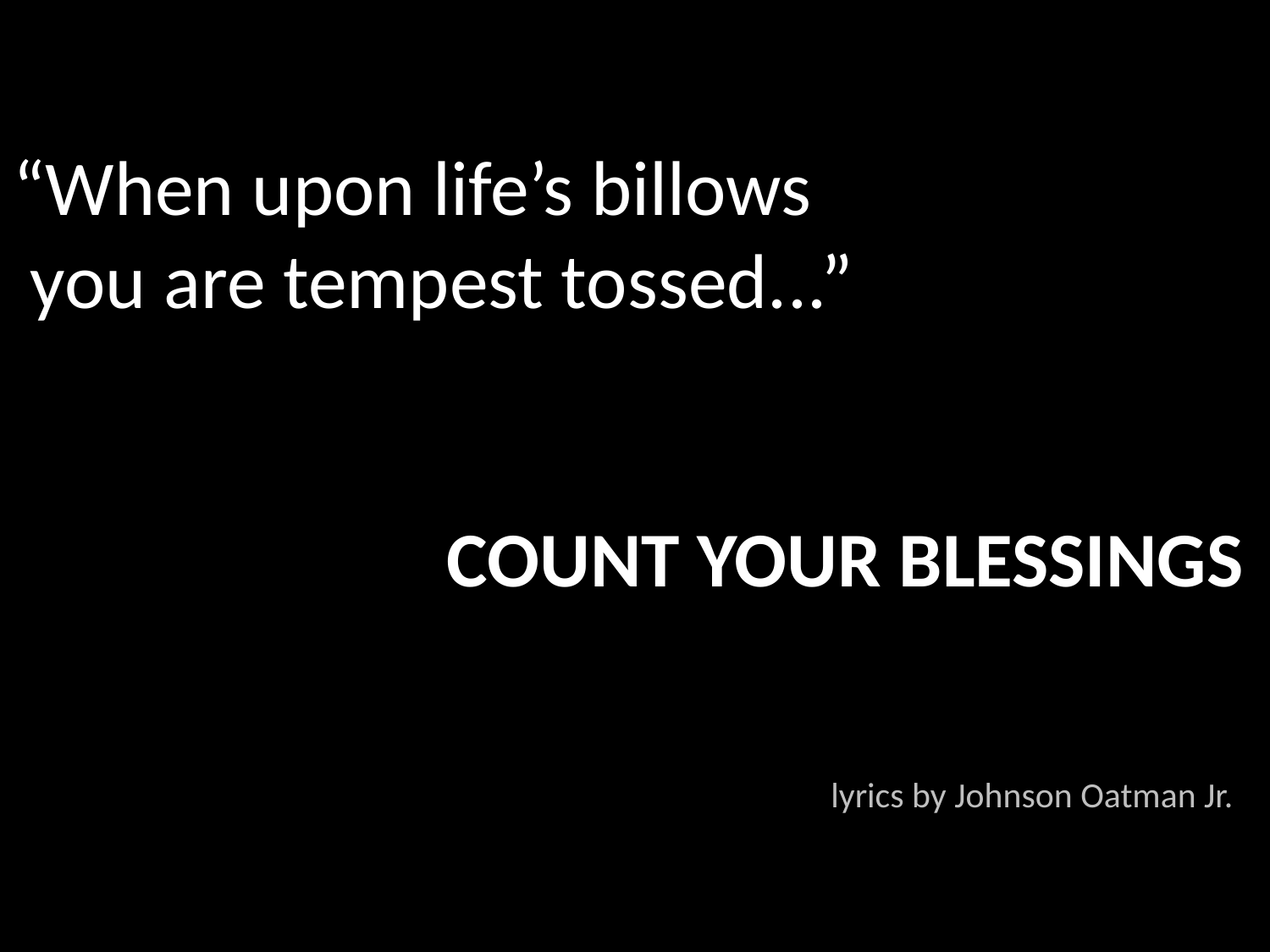

# “When upon life’s billows you are tempest tossed...” COUNT YOUR BLESSINGS lyrics by Johnson Oatman Jr.